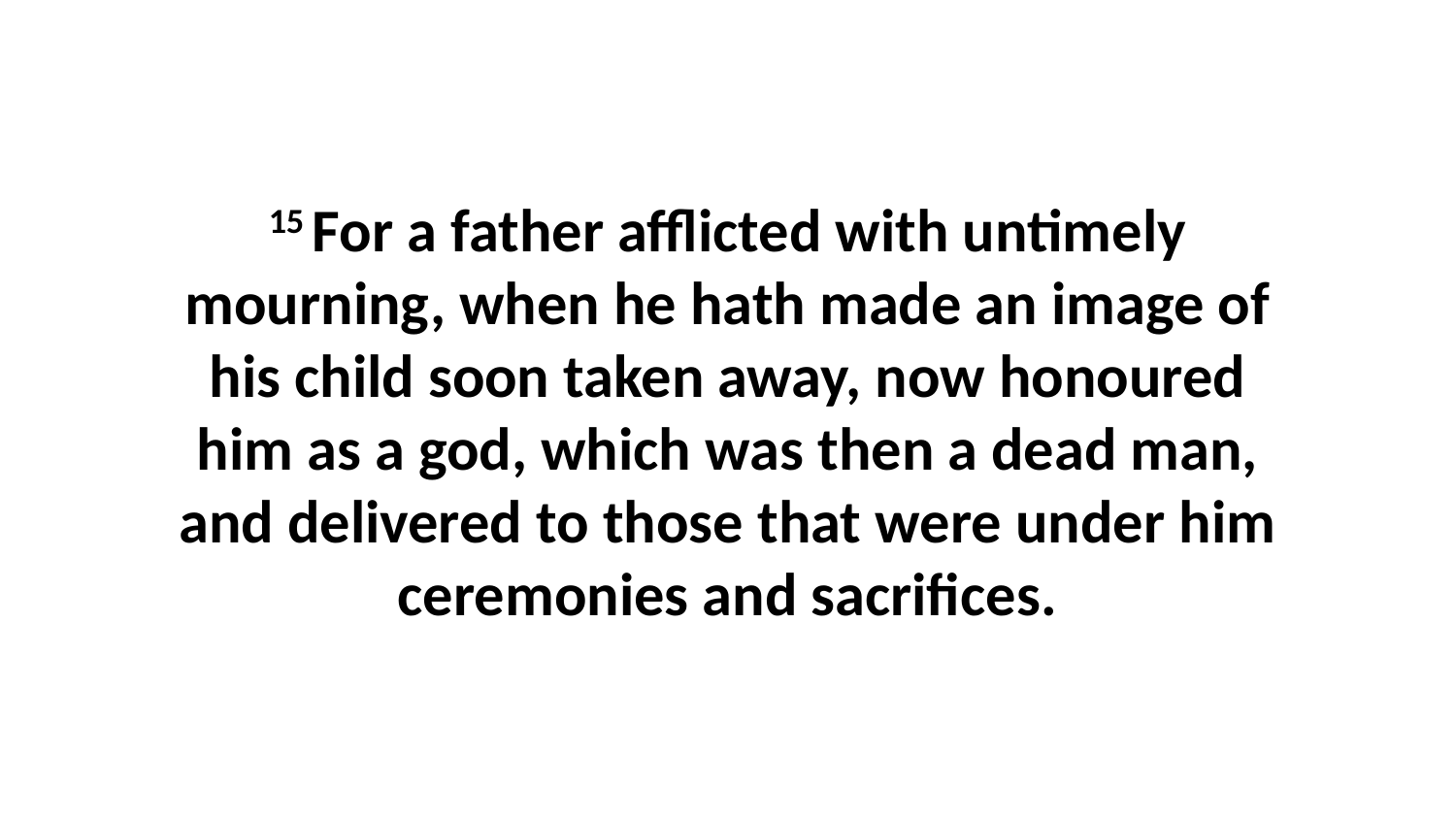

15 For a father afflicted with untimely mourning, when he hath made an image of his child soon taken away, now honoured him as a god, which was then a dead man, and delivered to those that were under him ceremonies and sacrifices.